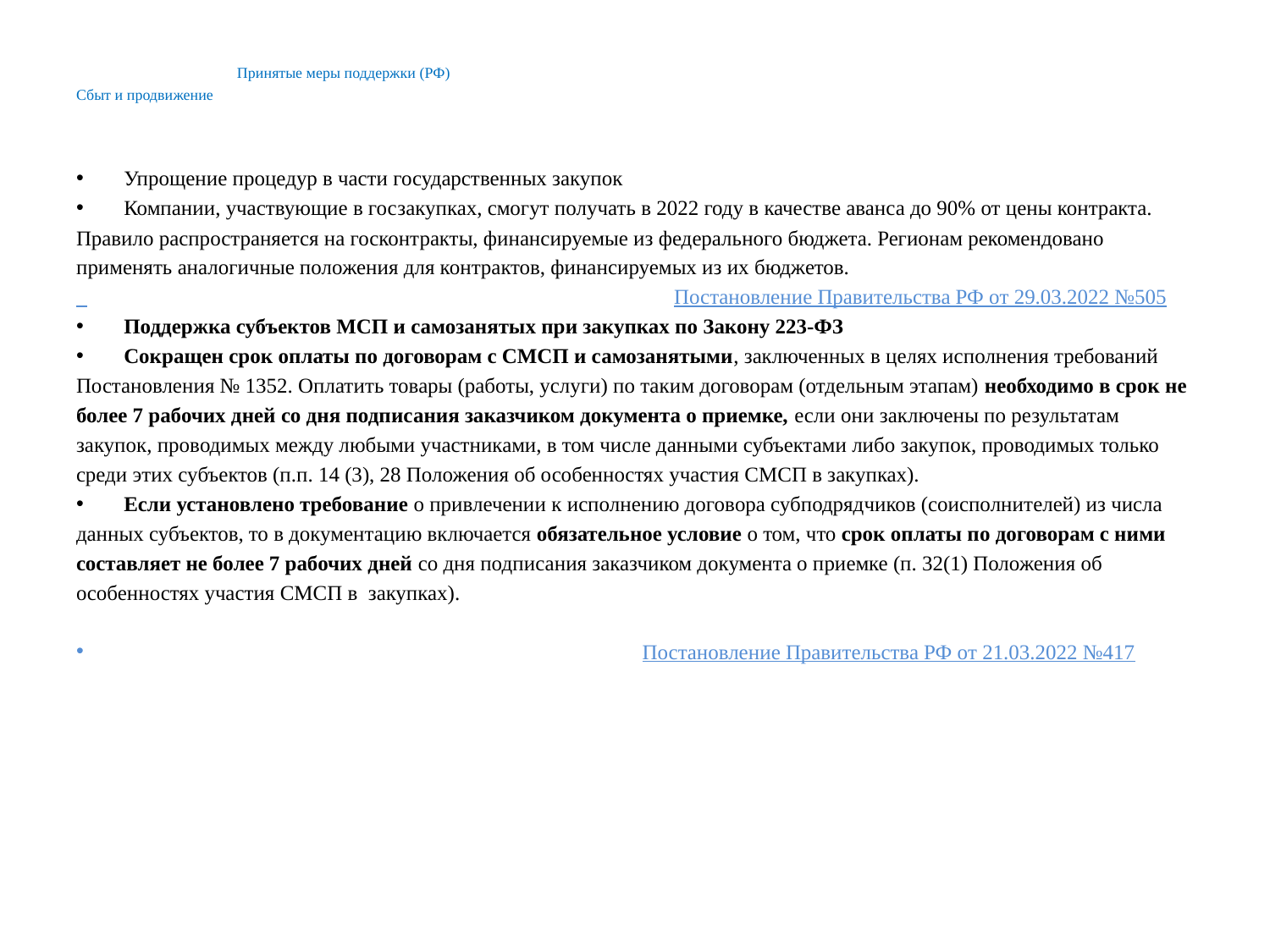

# Принятые меры поддержки (РФ) Сбыт и продвижение
Упрощение процедур в части государственных закупок
Компании, участвующие в госзакупках, смогут получать в 2022 году в качестве аванса до 90% от цены контракта.
Правило распространяется на госконтракты, финансируемые из федерального бюджета. Регионам рекомендовано
применять аналогичные положения для контрактов, финансируемых из их бюджетов.
                                                                                                                 Постановление Правительства РФ от 29.03.2022 №505
Поддержка субъектов МСП и самозанятых при закупках по Закону 223-ФЗ
Сокращен срок оплаты по договорам с СМСП и самозанятыми, заключенных в целях исполнения требований
Постановления № 1352. Оплатить товары (работы, услуги) по таким договорам (отдельным этапам) необходимо в срок не
более 7 рабочих дней со дня подписания заказчиком документа о приемке, если они заключены по результатам
закупок, проводимых между любыми участниками, в том числе данными субъектами либо закупок, проводимых только
среди этих субъектов (п.п. 14 (3), 28 Положения об особенностях участия СМСП в закупках).
Если установлено требование о привлечении к исполнению договора субподрядчиков (соисполнителей) из числа
данных субъектов, то в документацию включается обязательное условие о том, что срок оплаты по договорам с ними
составляет не более 7 рабочих дней со дня подписания заказчиком документа о приемке (п. 32(1) Положения об
особенностях участия СМСП в  закупках).

                                                                                                  Постановление Правительства РФ от 21.03.2022 №417